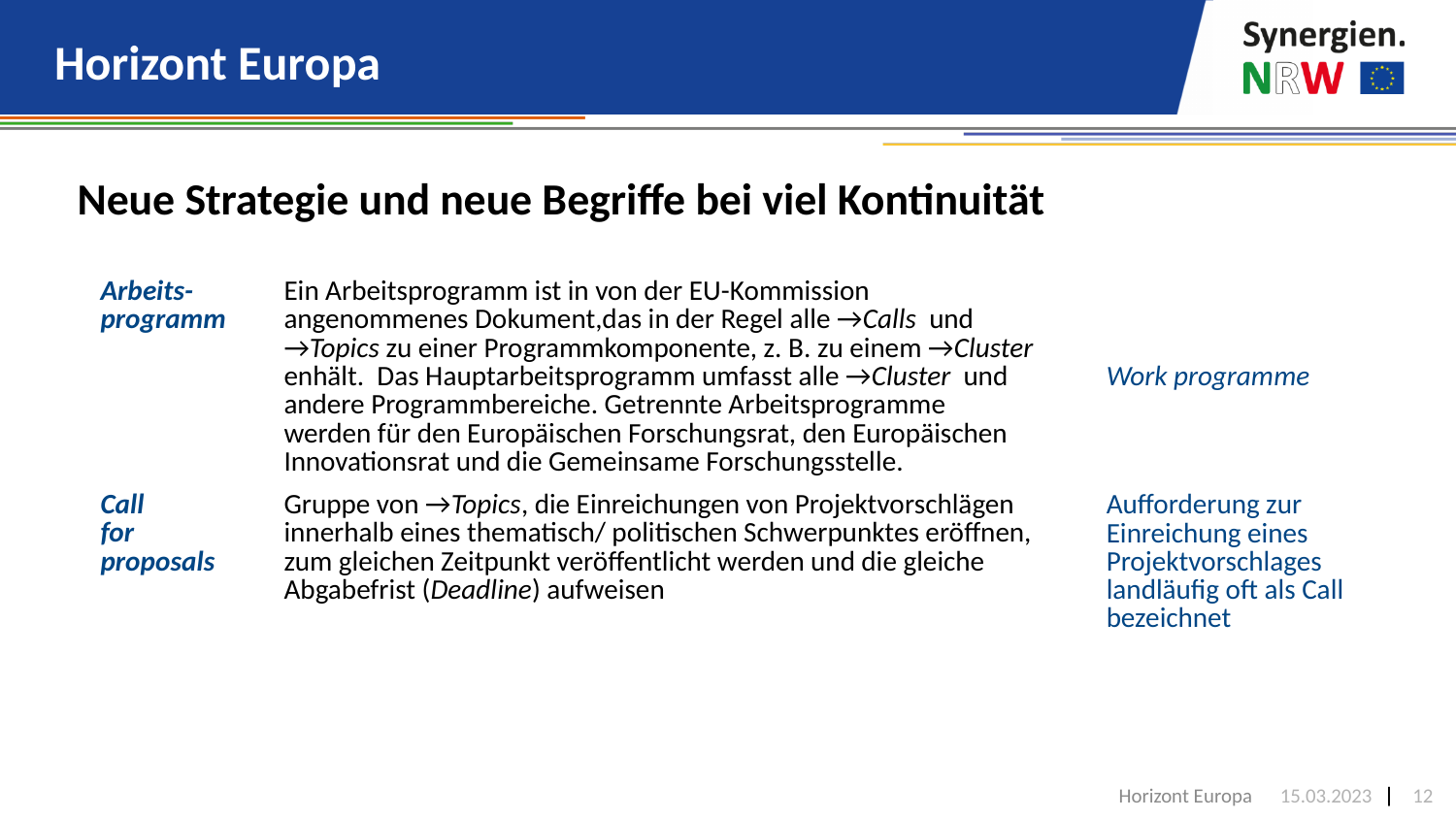

# Horizont Europa
Neue Strategie und neue Begriffe bei viel Kontinuität
| Arbeits- programm | Ein Arbeitsprogramm ist in von der EU-Kommission angenommenes Dokument,das in der Regel alle →Calls und →Topics zu einer Programmkomponente, z. B. zu einem →Cluster enhält. Das Hauptarbeitsprogramm umfasst alle →Cluster und andere Programmbereiche. Getrennte Arbeitsprogramme werden für den Europäischen Forschungsrat, den Europäischen Innovationsrat und die Gemeinsame Forschungsstelle. | Work programme |
| --- | --- | --- |
| Call for proposals | Gruppe von →Topics, die Einreichungen von Projektvorschlägen innerhalb eines thematisch/ politischen Schwerpunktes eröffnen, zum gleichen Zeitpunkt veröffentlicht werden und die gleiche Abgabefrist (Deadline) aufweisen | Aufforderung zur Einreichung eines Projektvorschlages landläufig oft als Call bezeichnet |
Horizont Europa
15.03.2023
12